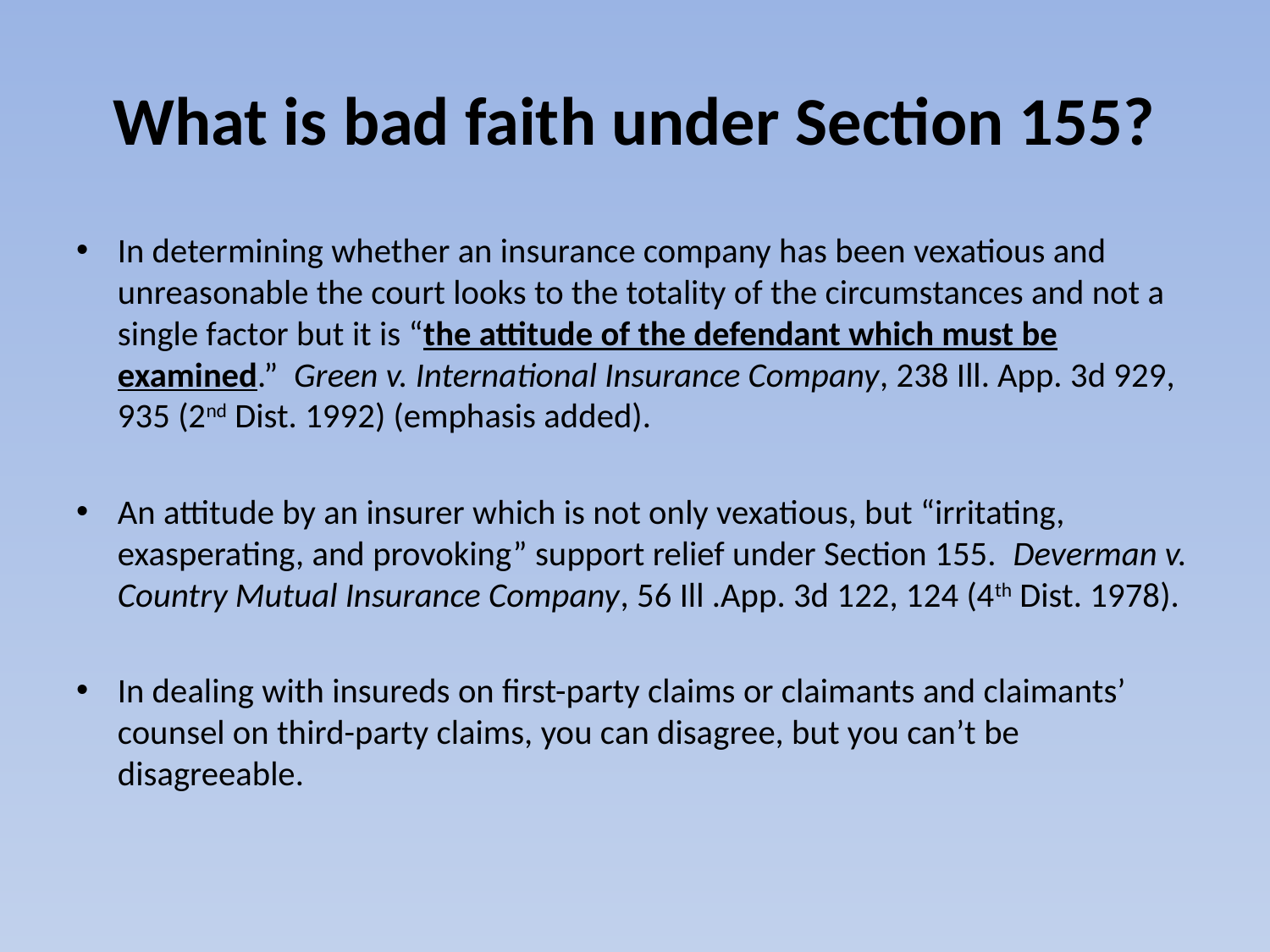

# What is bad faith under Section 155?
In determining whether an insurance company has been vexatious and unreasonable the court looks to the totality of the circumstances and not a single factor but it is “the attitude of the defendant which must be examined.”  Green v. International Insurance Company, 238 Ill. App. 3d 929, 935 (2nd Dist. 1992) (emphasis added).

An attitude by an insurer which is not only vexatious, but “irritating, exasperating, and provoking” support relief under Section 155.  Deverman v. Country Mutual Insurance Company, 56 Ill .App. 3d 122, 124 (4th Dist. 1978).

In dealing with insureds on first-party claims or claimants and claimants’ counsel on third-party claims, you can disagree, but you can’t be disagreeable.